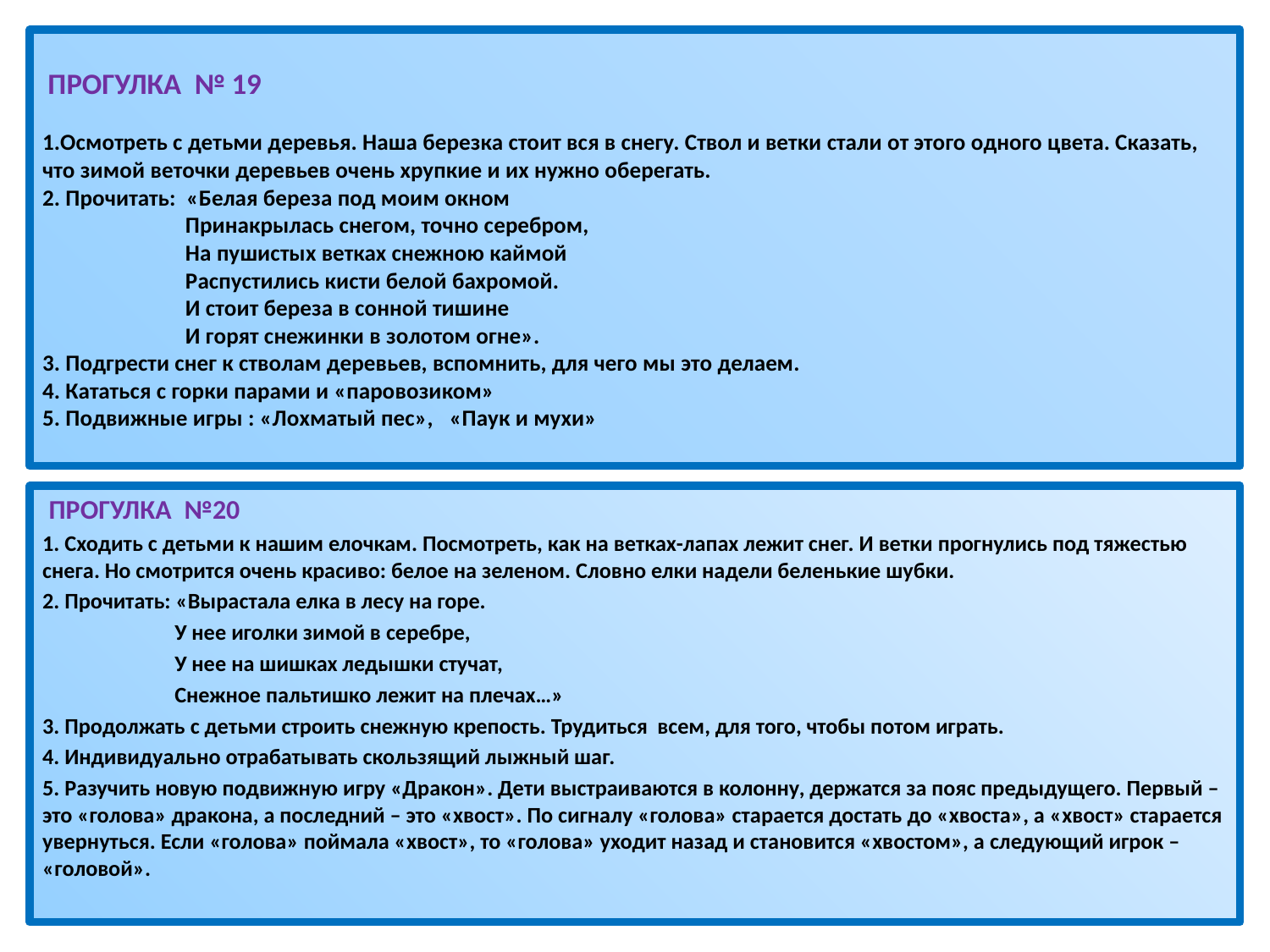

# ПРОГУЛКА  № 19                                                                                                 1.Осмотреть с детьми деревья. Наша березка стоит вся в снегу. Ствол и ветки стали от этого одного цвета. Сказать, что зимой веточки деревьев очень хрупкие и их нужно оберегать. 2. Прочитать:  «Белая береза под моим окном                            Принакрылась снегом, точно серебром,                            На пушистых ветках снежною каймой                            Распустились кисти белой бахромой.                            И стоит береза в сонной тишине                            И горят снежинки в золотом огне». 3. Подгрести снег к стволам деревьев, вспомнить, для чего мы это делаем. 4. Кататься с горки парами и «паровозиком» 5. Подвижные игры : «Лохматый пес»,   «Паук и мухи»
 ПРОГУЛКА  №20
1. Сходить с детьми к нашим елочкам. Посмотреть, как на ветках-лапах лежит снег. И ветки прогнулись под тяжестью снега. Но смотрится очень красиво: белое на зеленом. Словно елки надели беленькие шубки.
2. Прочитать: «Вырастала елка в лесу на горе.
                          У нее иголки зимой в серебре,
                          У нее на шишках ледышки стучат,
                          Снежное пальтишко лежит на плечах…»
3. Продолжать с детьми строить снежную крепость. Трудиться  всем, для того, чтобы потом играть.
4. Индивидуально отрабатывать скользящий лыжный шаг.
5. Разучить новую подвижную игру «Дракон». Дети выстраиваются в колонну, держатся за пояс предыдущего. Первый – это «голова» дракона, а последний – это «хвост». По сигналу «голова» старается достать до «хвоста», а «хвост» старается увернуться. Если «голова» поймала «хвост», то «голова» уходит назад и становится «хвостом», а следующий игрок – «головой».